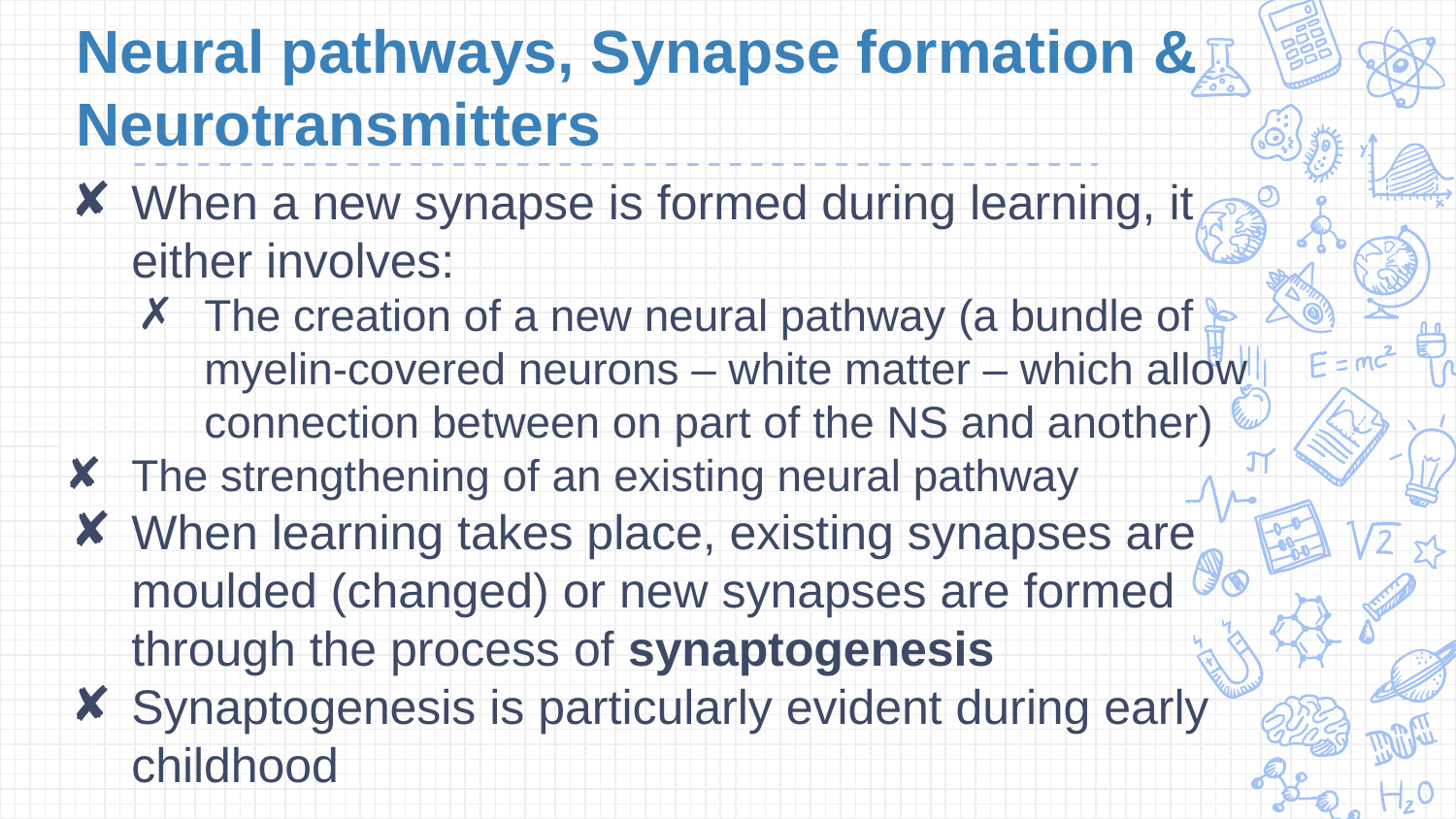

# Neural pathways, Synapse formation & Neurotransmitters
When a new synapse is formed during learning, it either involves:
The creation of a new neural pathway (a bundle of myelin-covered neurons – white matter – which allow connection between on part of the NS and another)
The strengthening of an existing neural pathway
When learning takes place, existing synapses are moulded (changed) or new synapses are formed through the process of synaptogenesis
Synaptogenesis is particularly evident during early childhood